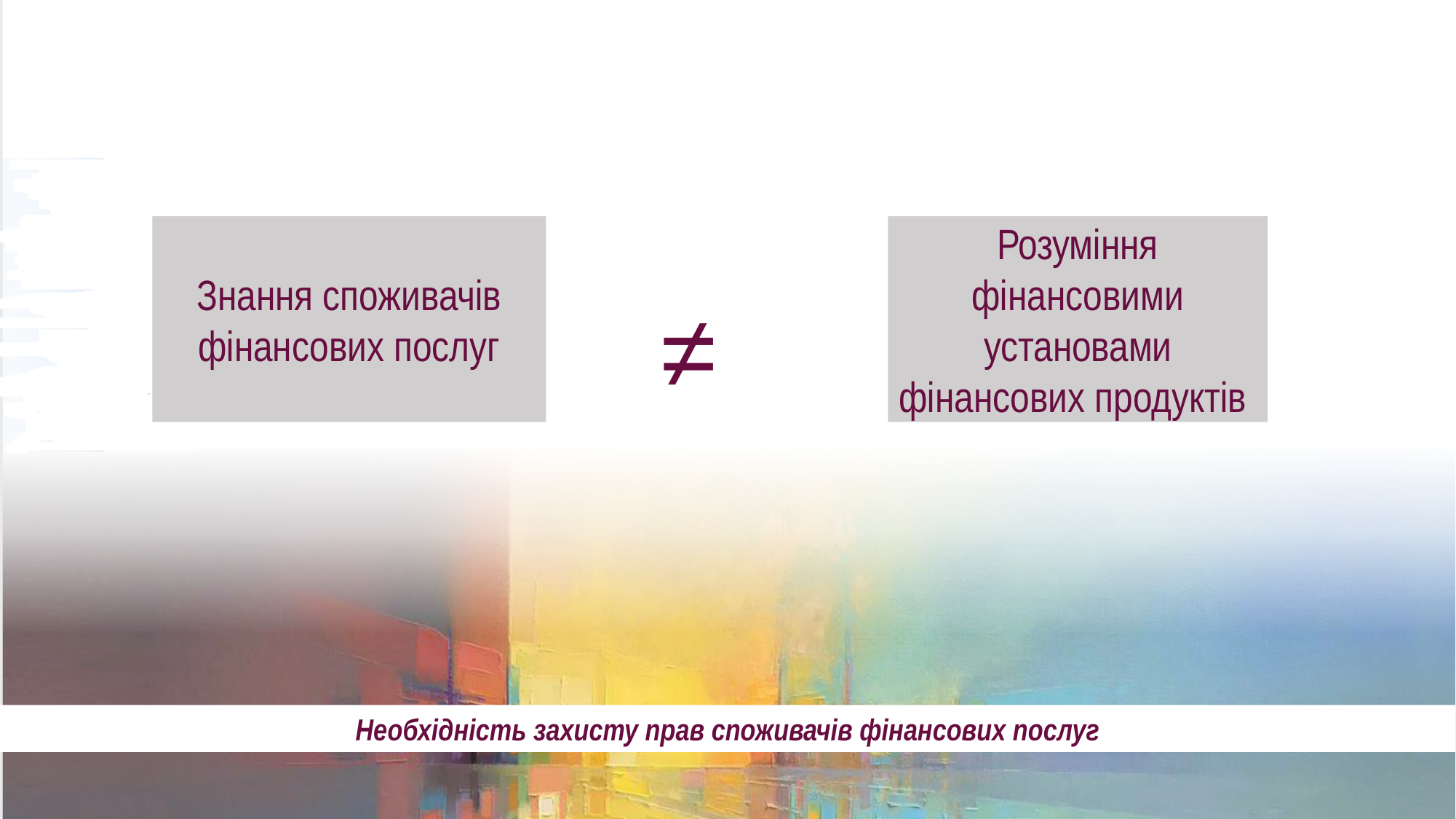

≠

Знання споживачів
фінансових послуг

Розуміння фінансовими установами
фінансових продуктів
Необхідність захисту прав споживачів фінансових послуг